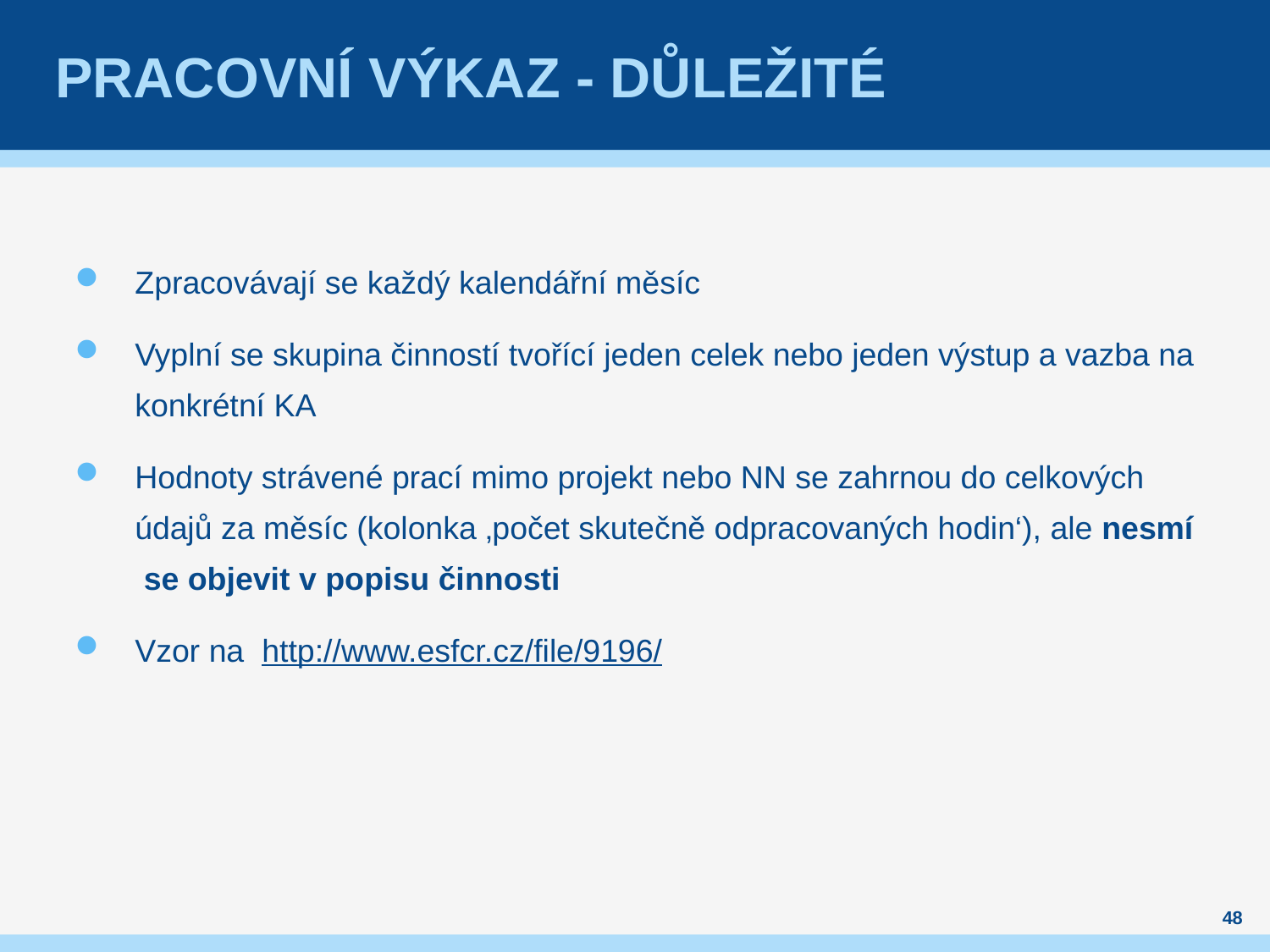

# Pracovní výkaz - důležité
Zpracovávají se každý kalendářní měsíc
Vyplní se skupina činností tvořící jeden celek nebo jeden výstup a vazba na konkrétní KA
Hodnoty strávené prací mimo projekt nebo NN se zahrnou do celkových údajů za měsíc (kolonka ‚počet skutečně odpracovaných hodin‘), ale nesmí  se objevit v popisu činnosti
Vzor na  http://www.esfcr.cz/file/9196/

48